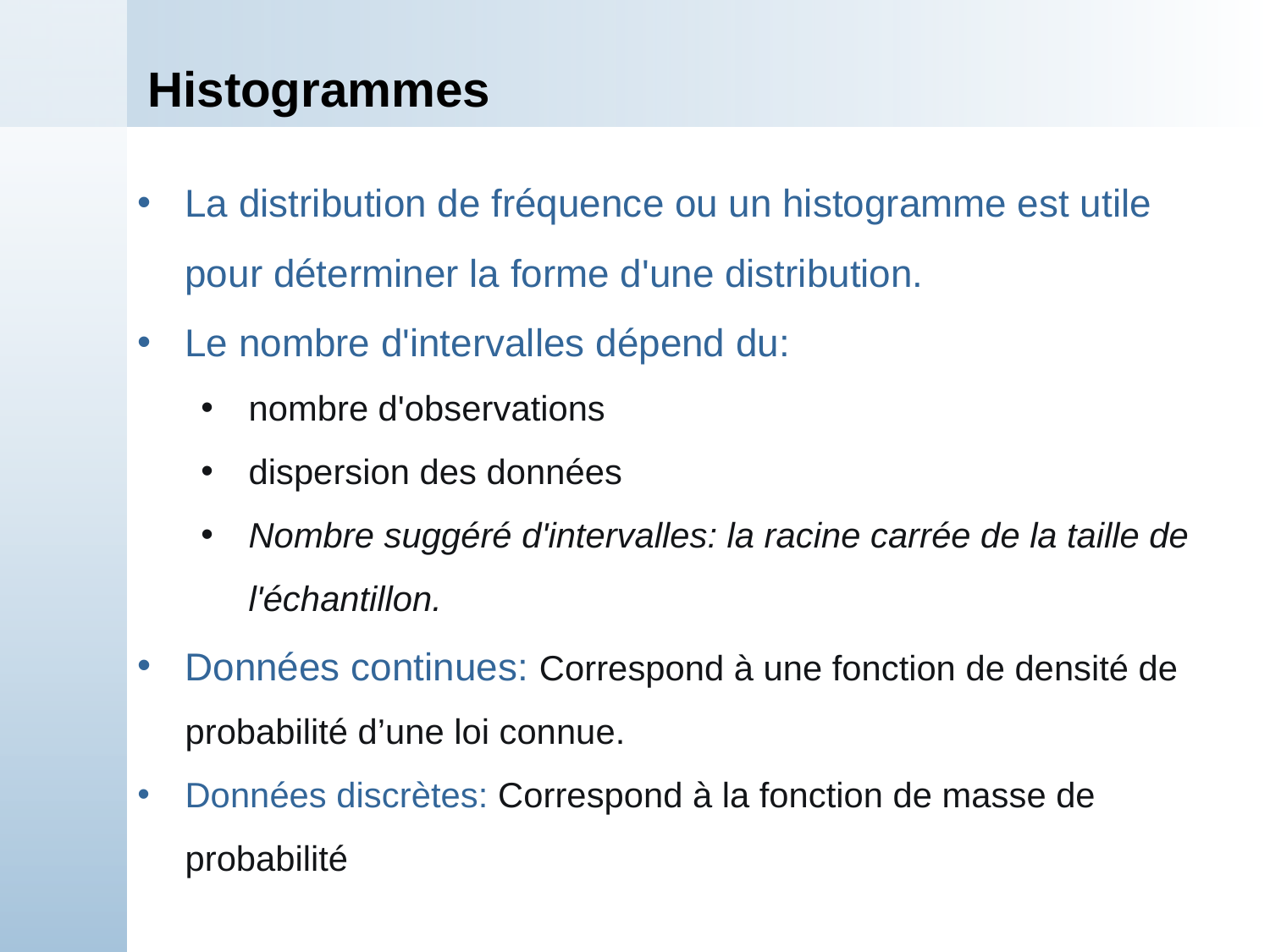

# Histogrammes
La distribution de fréquence ou un histogramme est utile pour déterminer la forme d'une distribution.
Le nombre d'intervalles dépend du:
nombre d'observations
dispersion des données
Nombre suggéré d'intervalles: la racine carrée de la taille de l'échantillon.
Données continues: Correspond à une fonction de densité de probabilité d’une loi connue.
Données discrètes: Correspond à la fonction de masse de probabilité